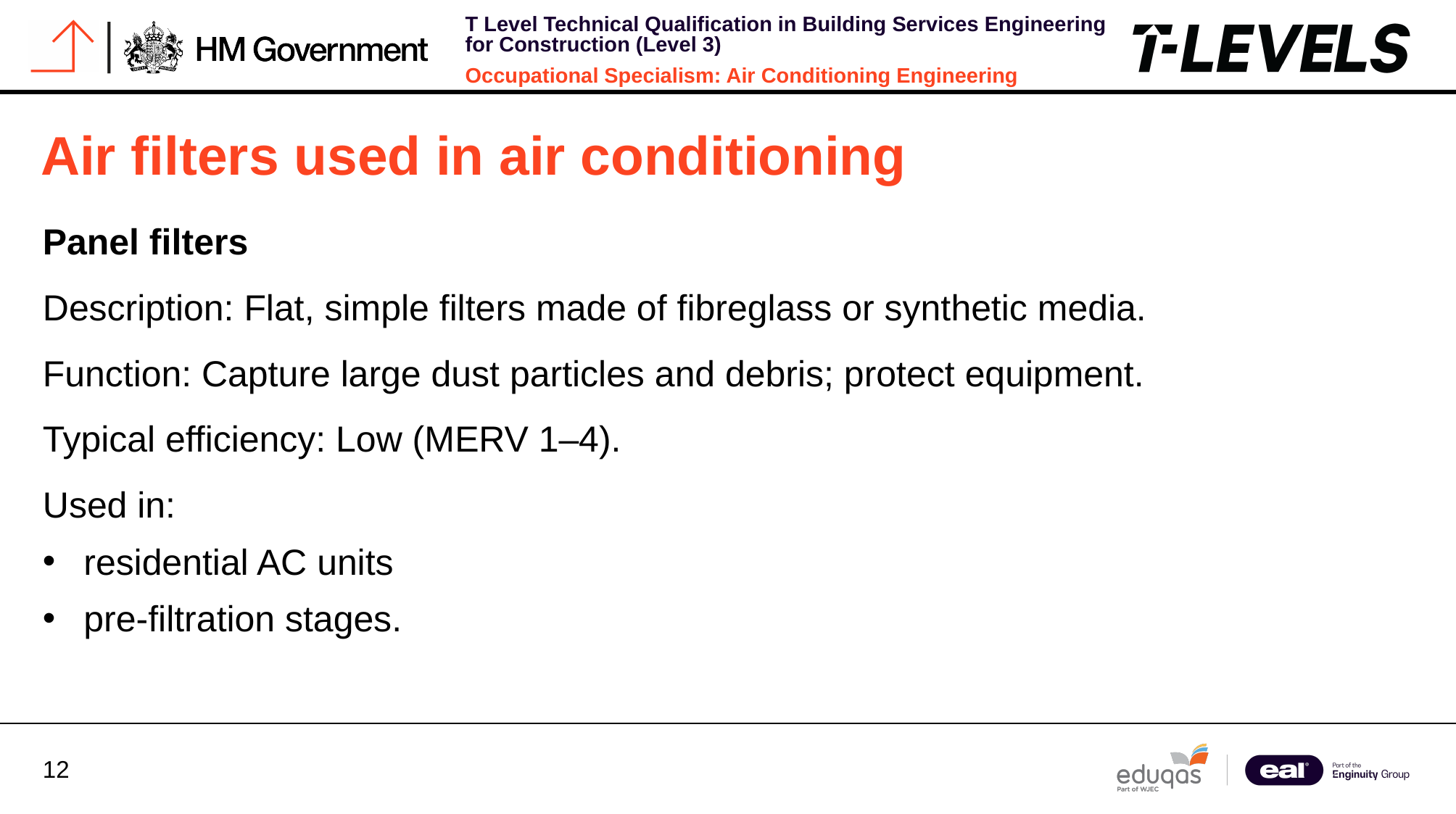

Air filters used in air conditioning
Panel filters
Description: Flat, simple filters made of fibreglass or synthetic media.
Function: Capture large dust particles and debris; protect equipment.
Typical efficiency: Low (MERV 1–4).
Used in:
residential AC units
pre‑filtration stages.